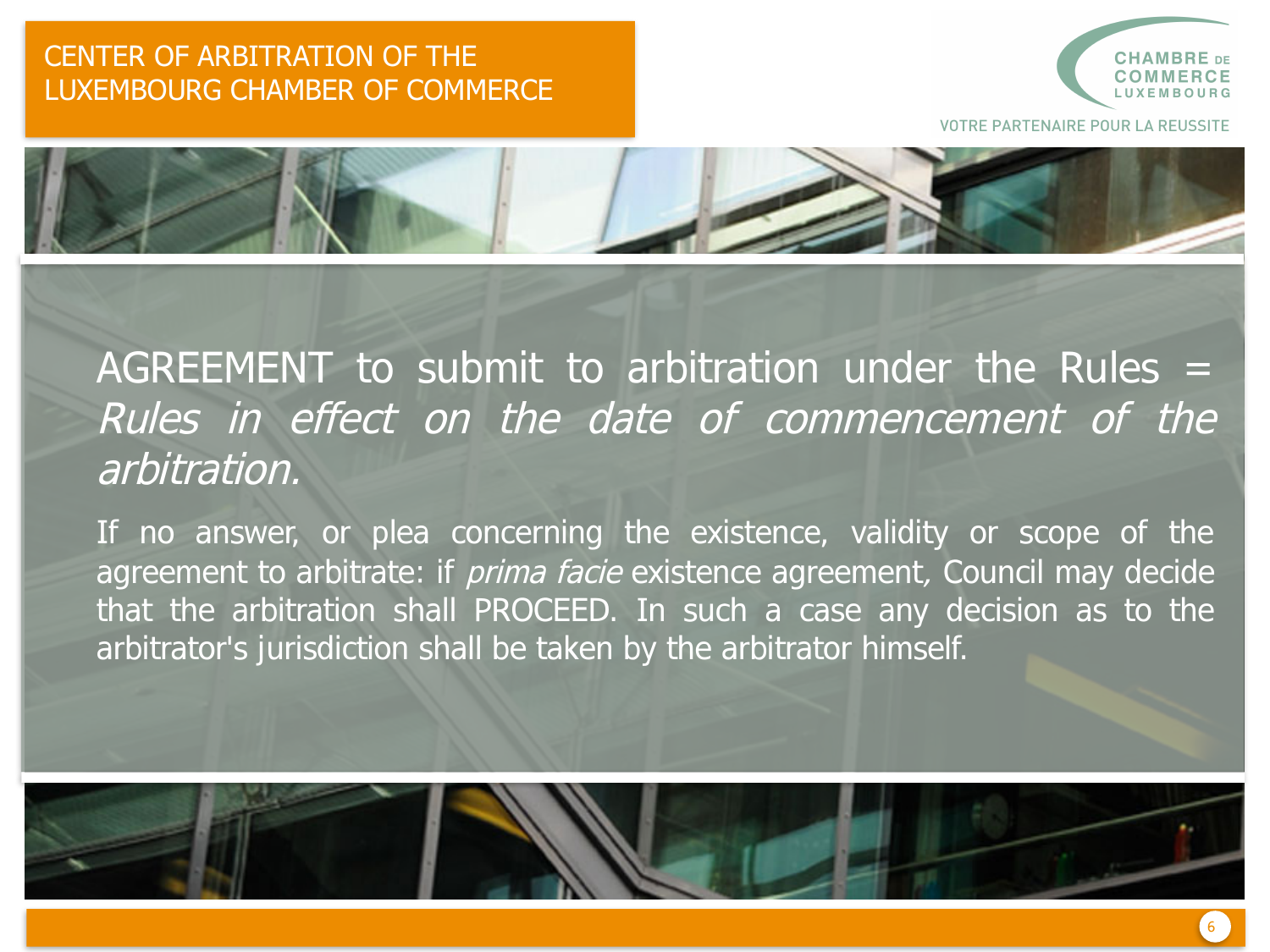

CENTER OF ARBITRATION OF THE Luxembourg CHAMBER OF COMMERCE

	AGREEMENT to submit to arbitration under the Rules = Rules in effect on the date of commencement of the arbitration.
	If no answer, or plea concerning the existence, validity or scope of the agreement to arbitrate: if prima facie existence agreement, Council may decide that the arbitration shall PROCEED. In such a case any decision as to the arbitrator's jurisdiction shall be taken by the arbitrator himself.